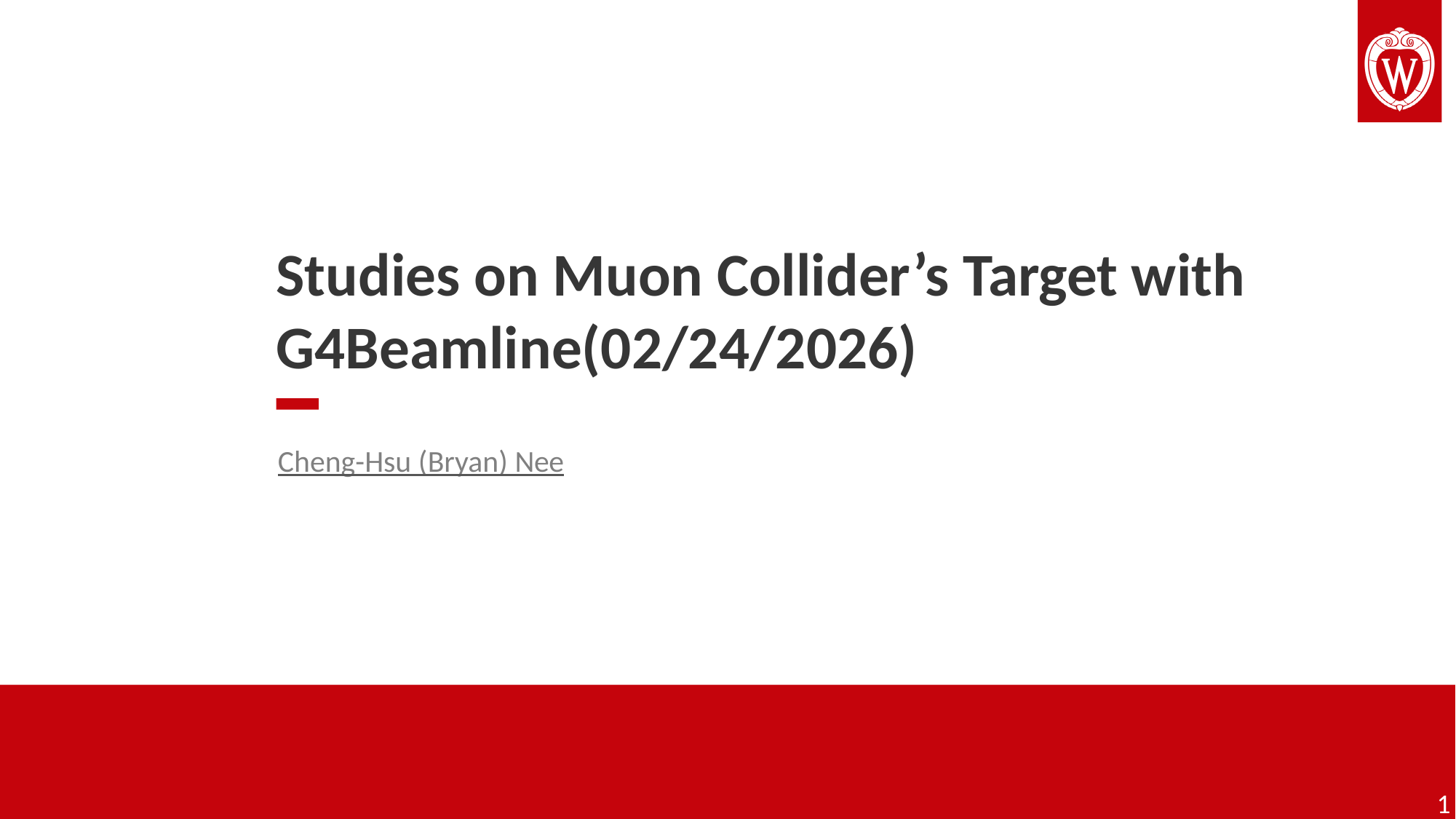

# Studies on Muon Collider’s Target with G4Beamline(02/24/2026)

Cheng-Hsu (Bryan) Nee

1